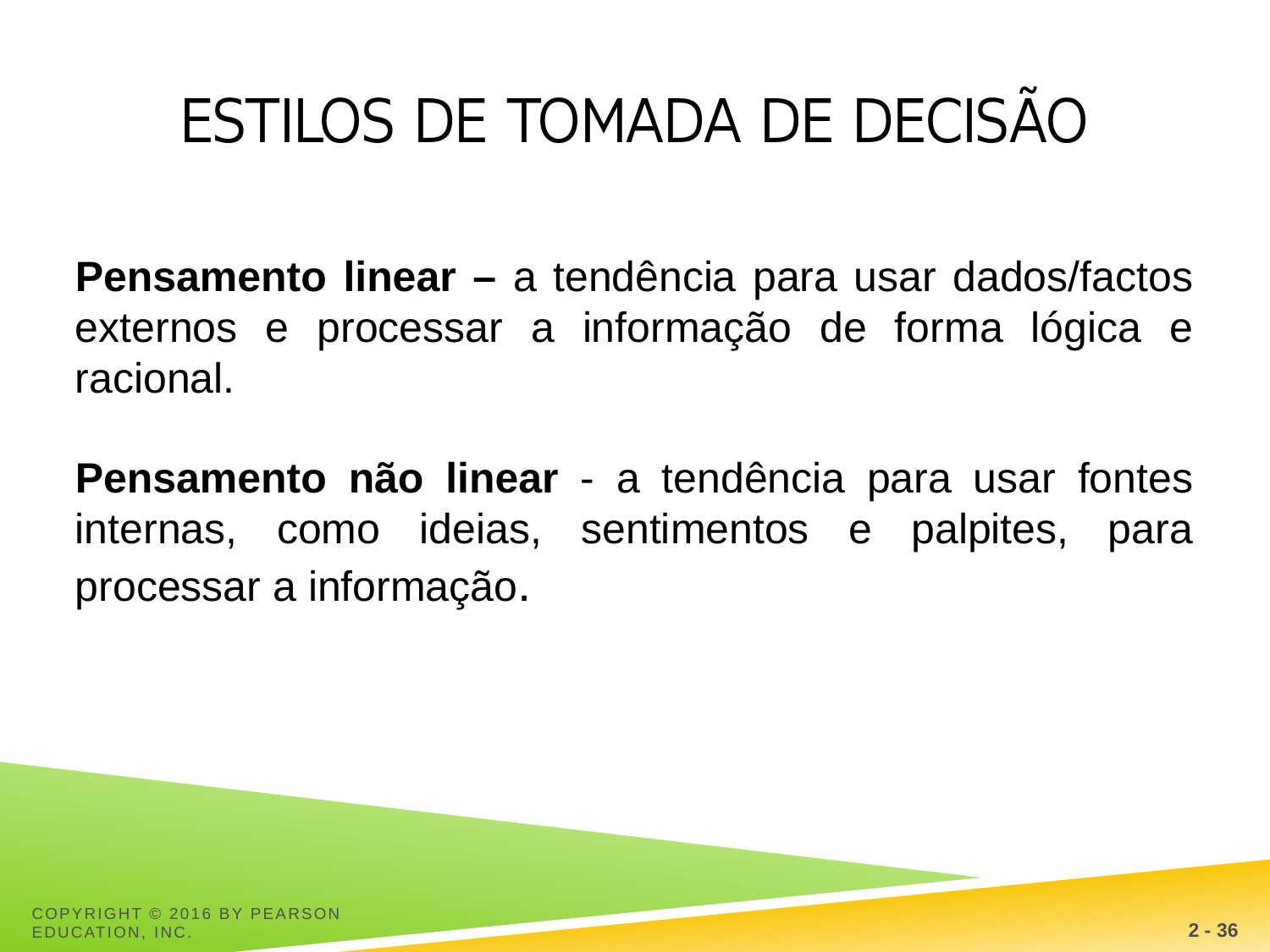

# ESTILOS DE TOMADA DE DECISÃO
Pensamento linear – a tendência para usar dados/factos externos e processar a informação de forma lógica e racional.

Pensamento não linear - a tendência para usar fontes internas, como ideias, sentimentos e palpites, para processar a informação.
2 - 36
Copyright © 2016 by Pearson Education, Inc.